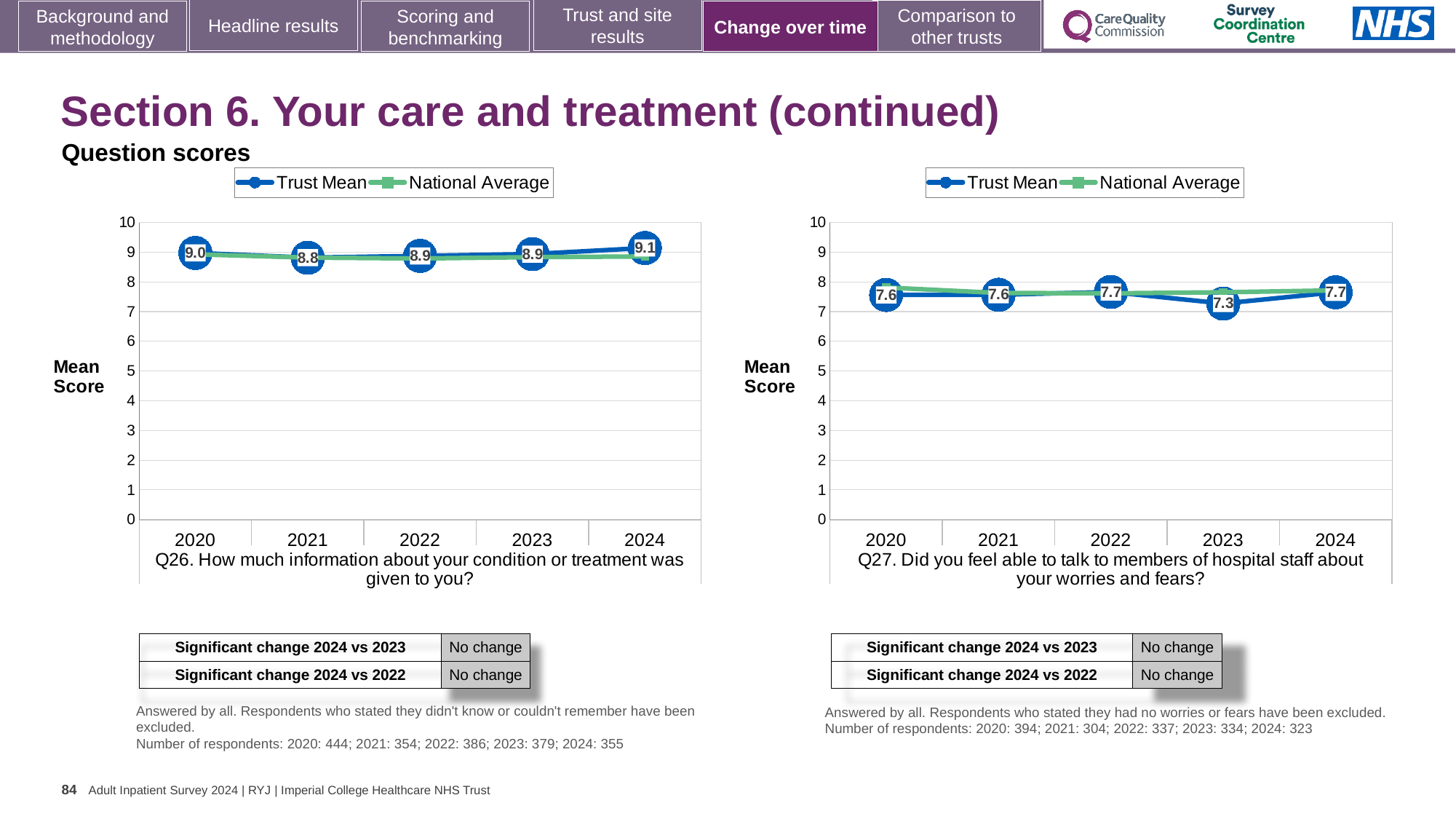

# Section 6. Your care and treatment (continued)
Question scores

### Chart

| Category | Trust Mean | National Average |
|---|---|---|
| 2020 | 8.974585068497001 | 8.928934628469245 |
| 2021 | 8.815108074176115 | 8.817057555214891 |
| 2022 | 8.875832923134709 | 8.788105699509403 |
| 2023 | 8.937232727319637 | 8.833763114836398 |
| 2024 | 9.141298827045501 | 8.855898597128807 |

### Chart

| Category | Trust Mean | National Average |
|---|---|---|
| 2020 | 7.561592731843455 | 7.810199279555775 |
| 2021 | 7.567457953094063 | 7.628568520809049 |
| 2022 | 7.661744533867237 | 7.615382832779392 |
| 2023 | 7.271663832582582 | 7.650699255967489 |
| 2024 | 7.651474275117637 | 7.714996526074419 |
| Significant change 2024 vs 2023 | No change |
| --- | --- |
| Significant change 2024 vs 2022 | No change |
| Significant change 2024 vs 2023 | No change |
| --- | --- |
| Significant change 2024 vs 2022 | No change |
Answered by all. Respondents who stated they didn't know or couldn't remember have been excluded.
Number of respondents: 2020: 444; 2021: 354; 2022: 386; 2023: 379; 2024: 355

Answered by all. Respondents who stated they had no worries or fears have been excluded.
Number of respondents: 2020: 394; 2021: 304; 2022: 337; 2023: 334; 2024: 323

84